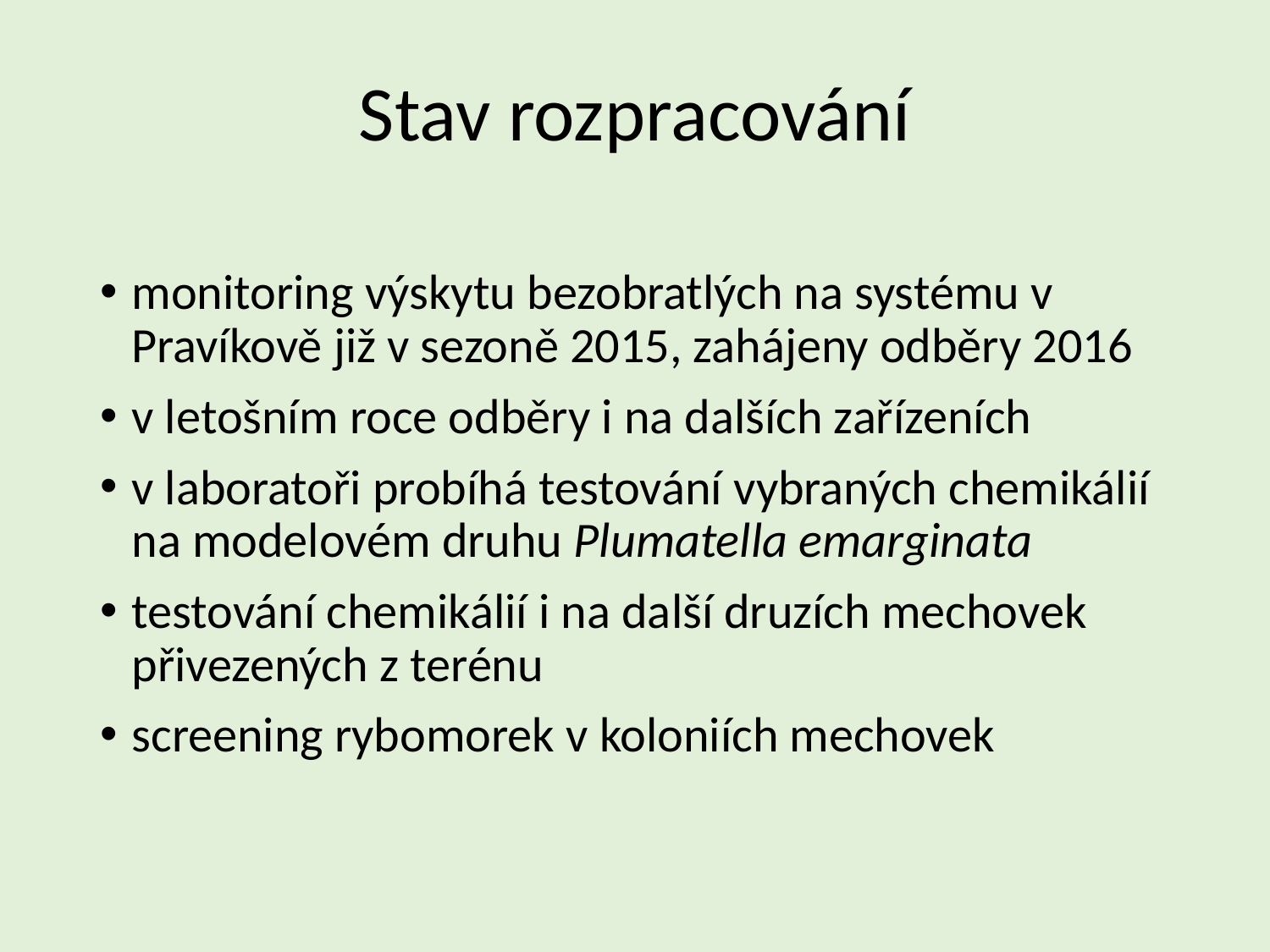

# Stav rozpracování
monitoring výskytu bezobratlých na systému v Pravíkově již v sezoně 2015, zahájeny odběry 2016
v letošním roce odběry i na dalších zařízeních
v laboratoři probíhá testování vybraných chemikálií na modelovém druhu Plumatella emarginata
testování chemikálií i na další druzích mechovek přivezených z terénu
screening rybomorek v koloniích mechovek